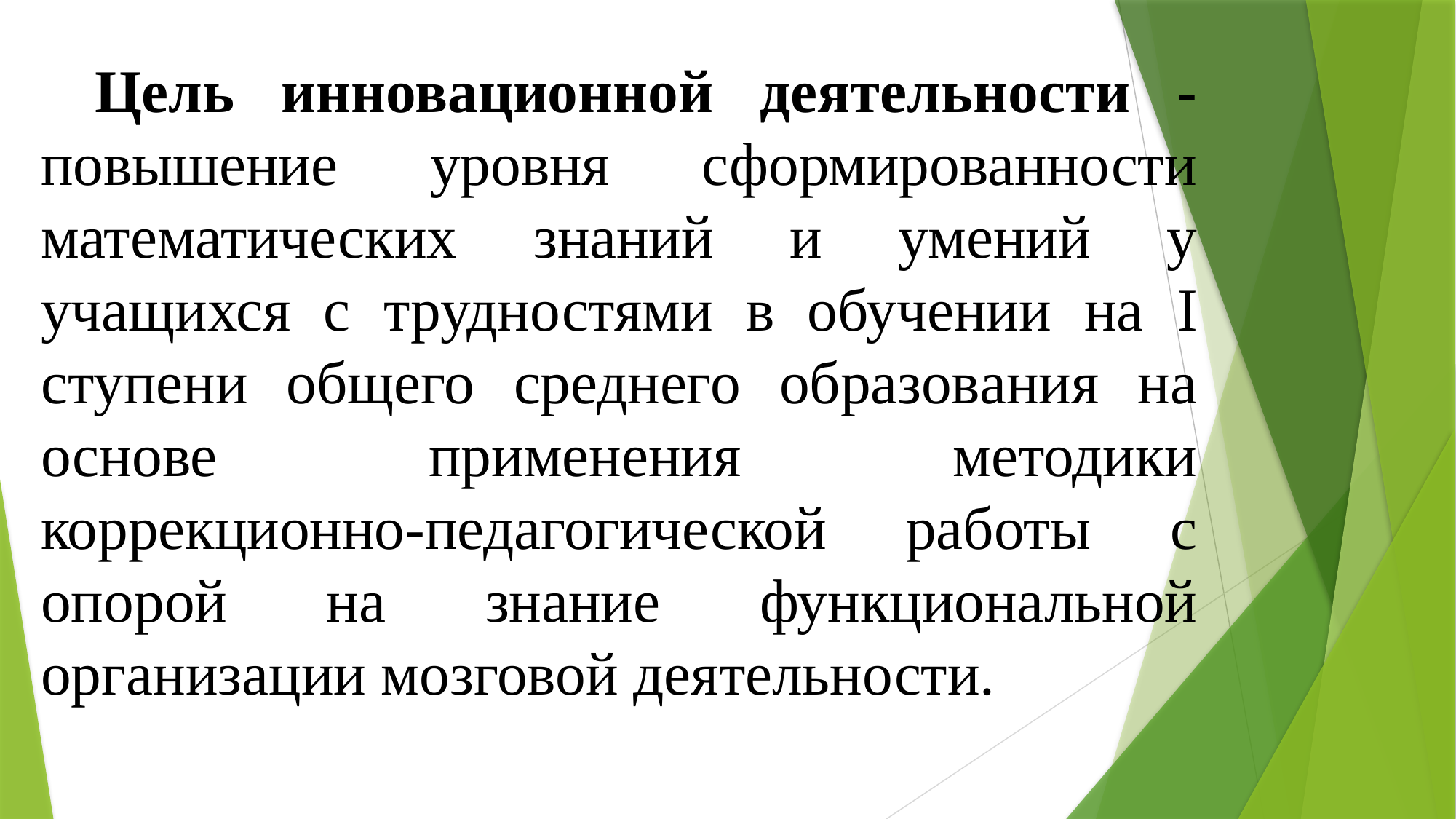

# Цель инновационной деятельности - повышение уровня сформированности математических знаний и умений у учащихся с трудностями в обучении на I ступени общего среднего образования на основе применения методики коррекционно-педагогической работы с опорой на знание функциональной организации мозговой деятельности.